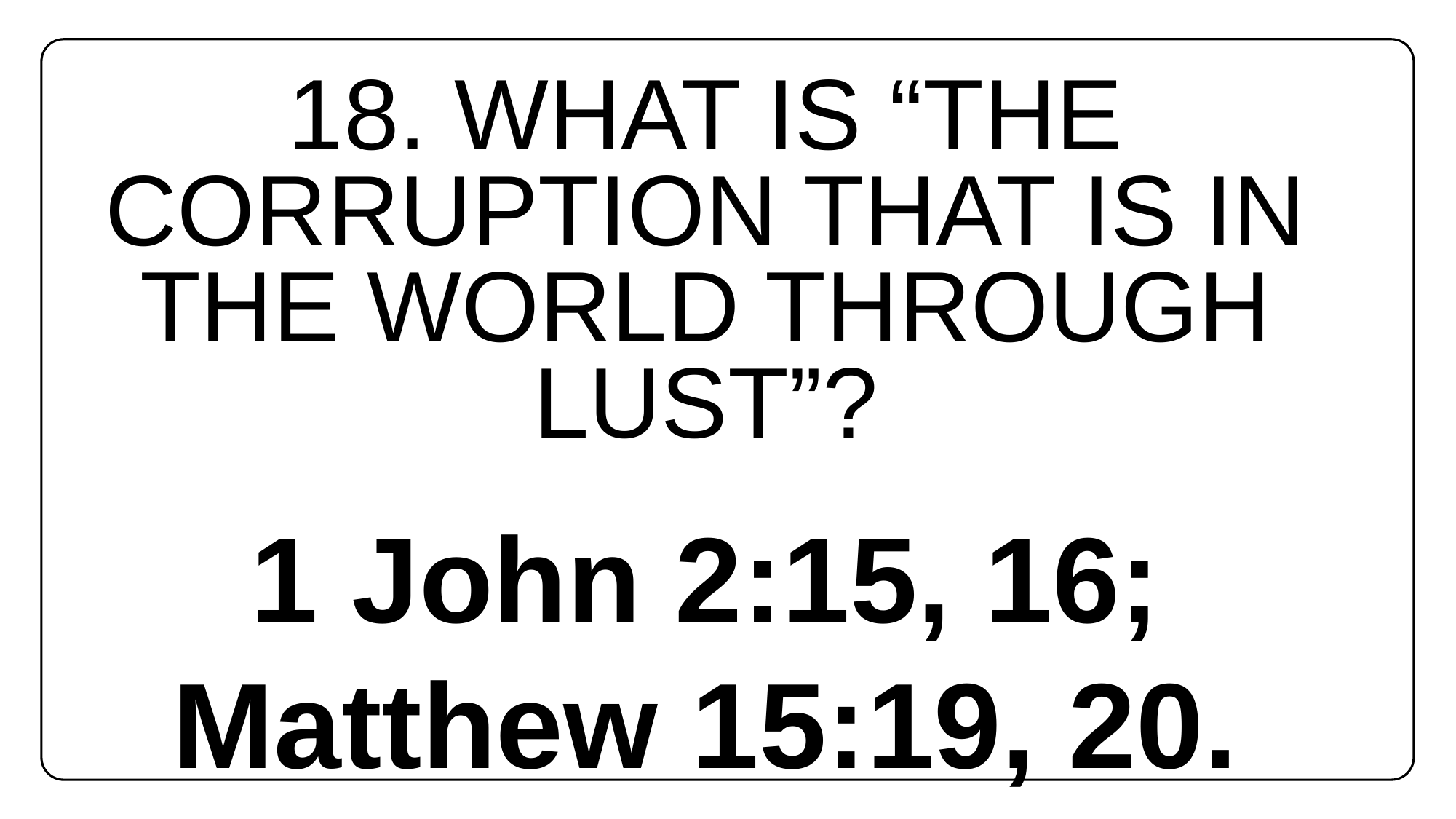

18. What is “the corruption that is in the world through lust”?
1 John 2:15, 16; Matthew 15:19, 20.